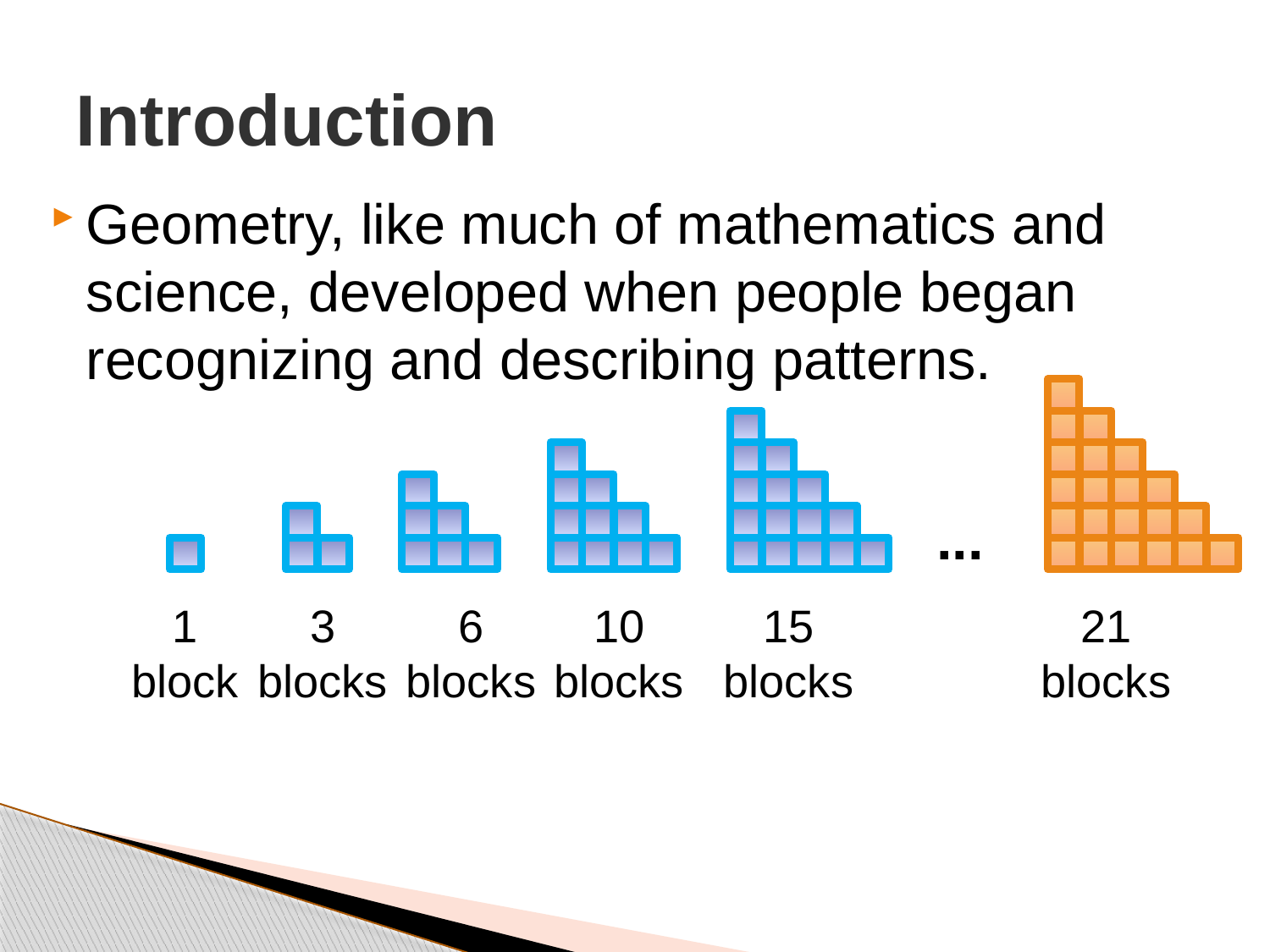

# Introduction
Geometry, like much of mathematics and science, developed when people began recognizing and describing patterns.

21
blocks

15
blocks

10
blocks

6
blocks
...

3
blocks

1
block